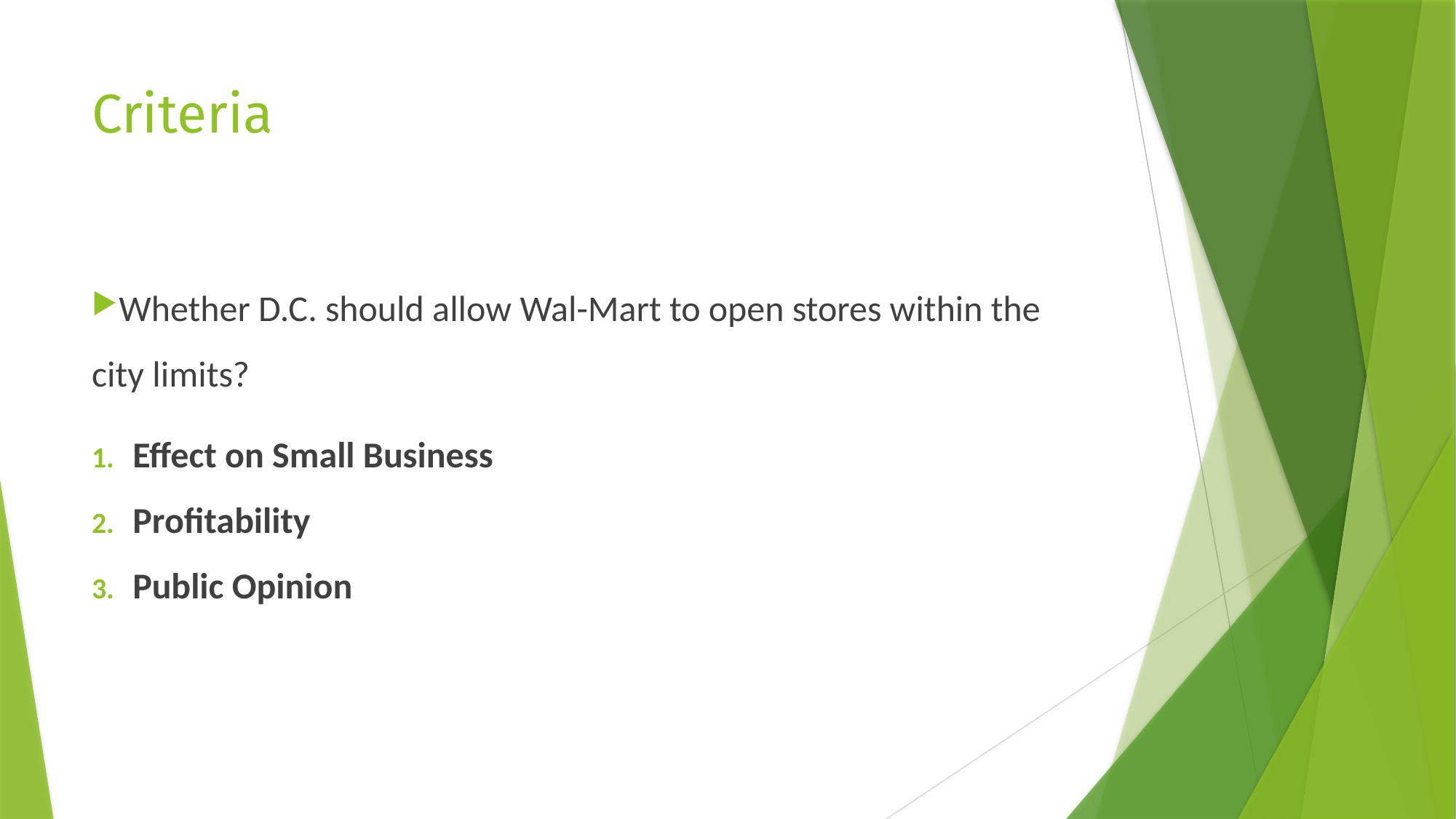

# Criteria
Whether D.C. should allow Wal-Mart to open stores within the city limits?
Effect on Small Business
Profitability
Public Opinion